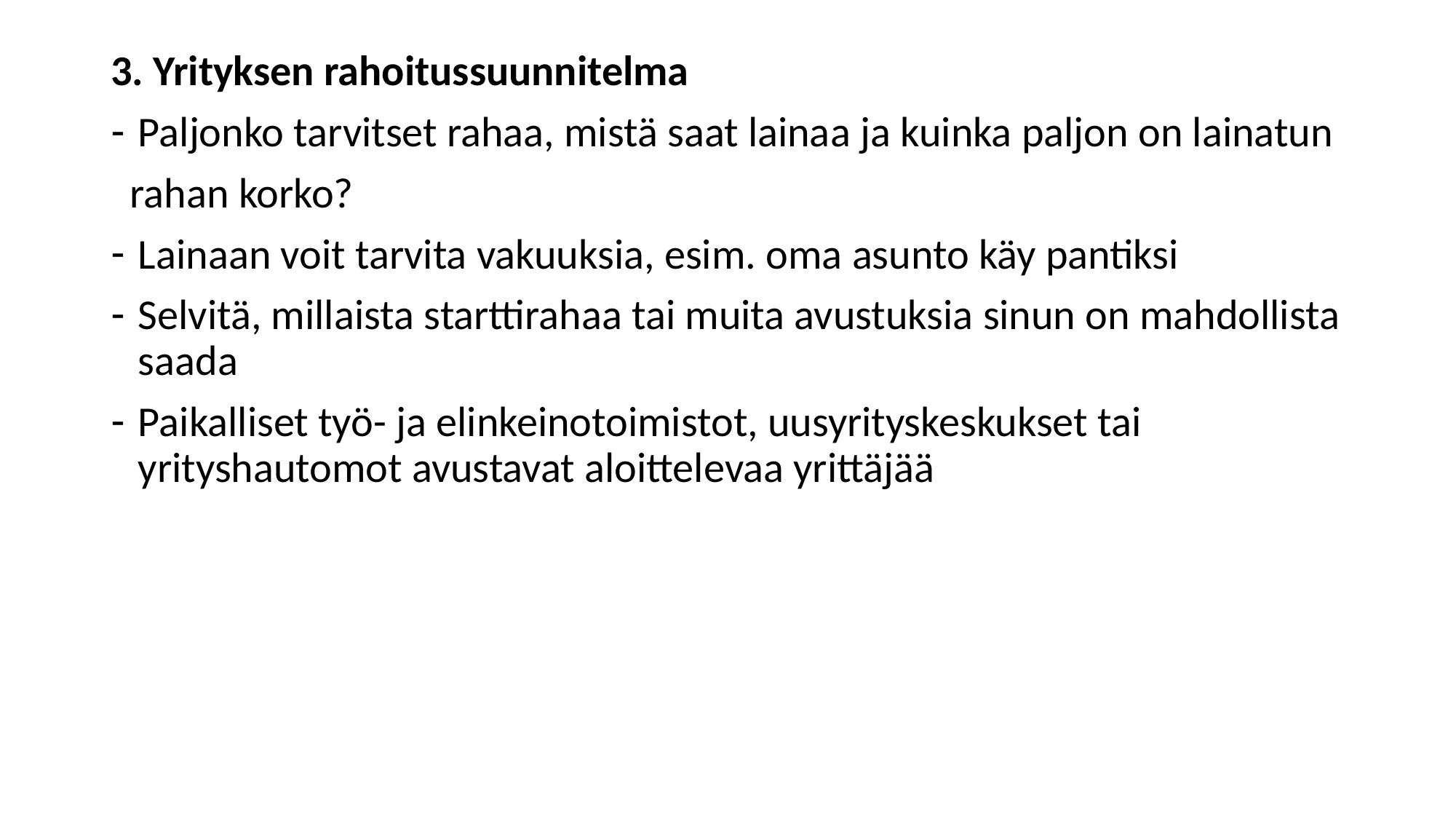

#
3. Yrityksen rahoitussuunnitelma
Paljonko tarvitset rahaa, mistä saat lainaa ja kuinka paljon on lainatun
  rahan korko?
Lainaan voit tarvita vakuuksia, esim. oma asunto käy pantiksi
Selvitä, millaista starttirahaa tai muita avustuksia sinun on mahdollista saada
Paikalliset työ- ja elinkeinotoimistot, uusyrityskeskukset tai yrityshautomot avustavat aloittelevaa yrittäjää